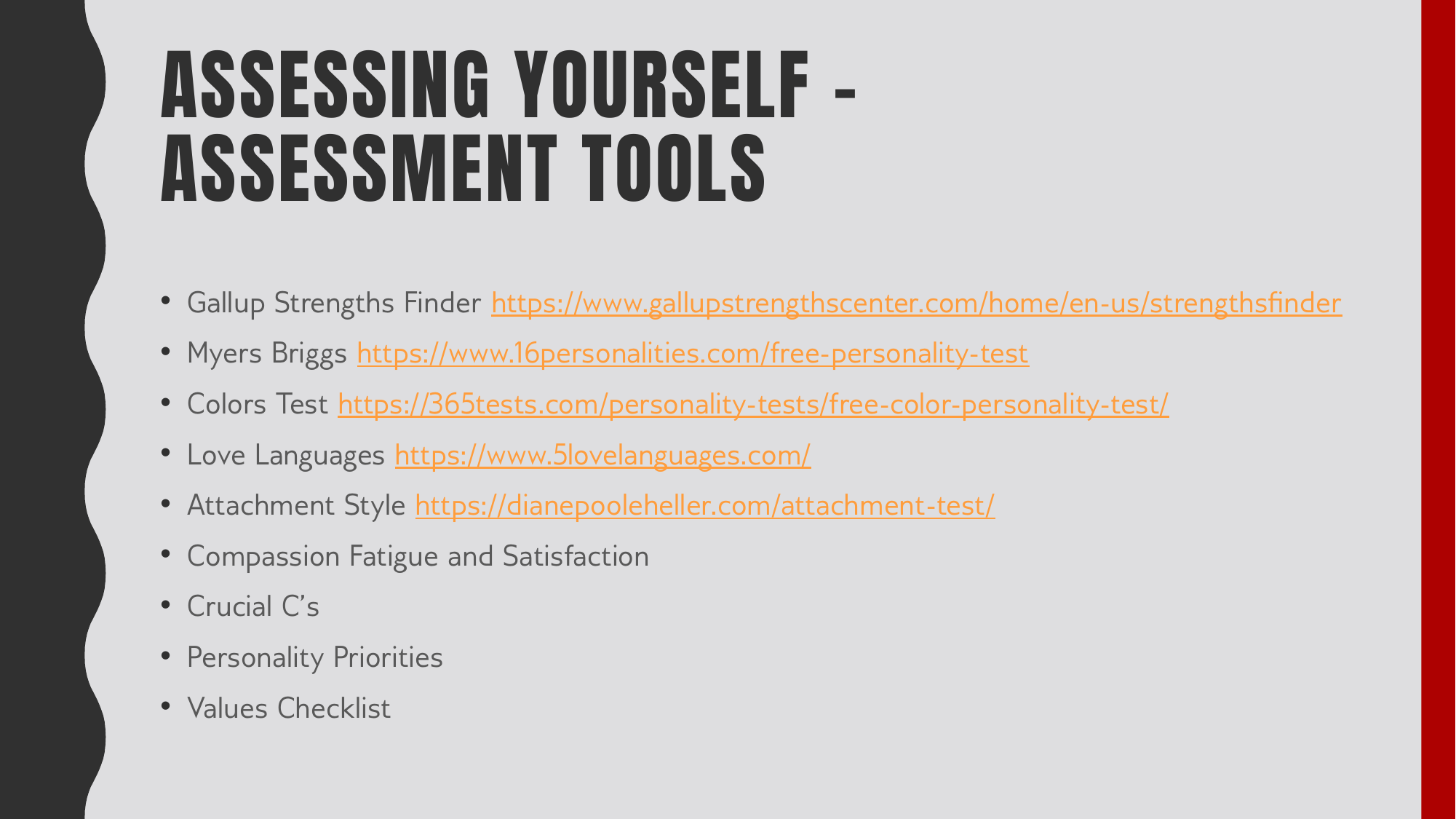

# Assessing yourself – Assessment tools
Gallup Strengths Finder https://www.gallupstrengthscenter.com/home/en-us/strengthsfinder
Myers Briggs https://www.16personalities.com/free-personality-test
Colors Test https://365tests.com/personality-tests/free-color-personality-test/
Love Languages https://www.5lovelanguages.com/
Attachment Style https://dianepooleheller.com/attachment-test/
Compassion Fatigue and Satisfaction
Crucial C’s
Personality Priorities
Values Checklist